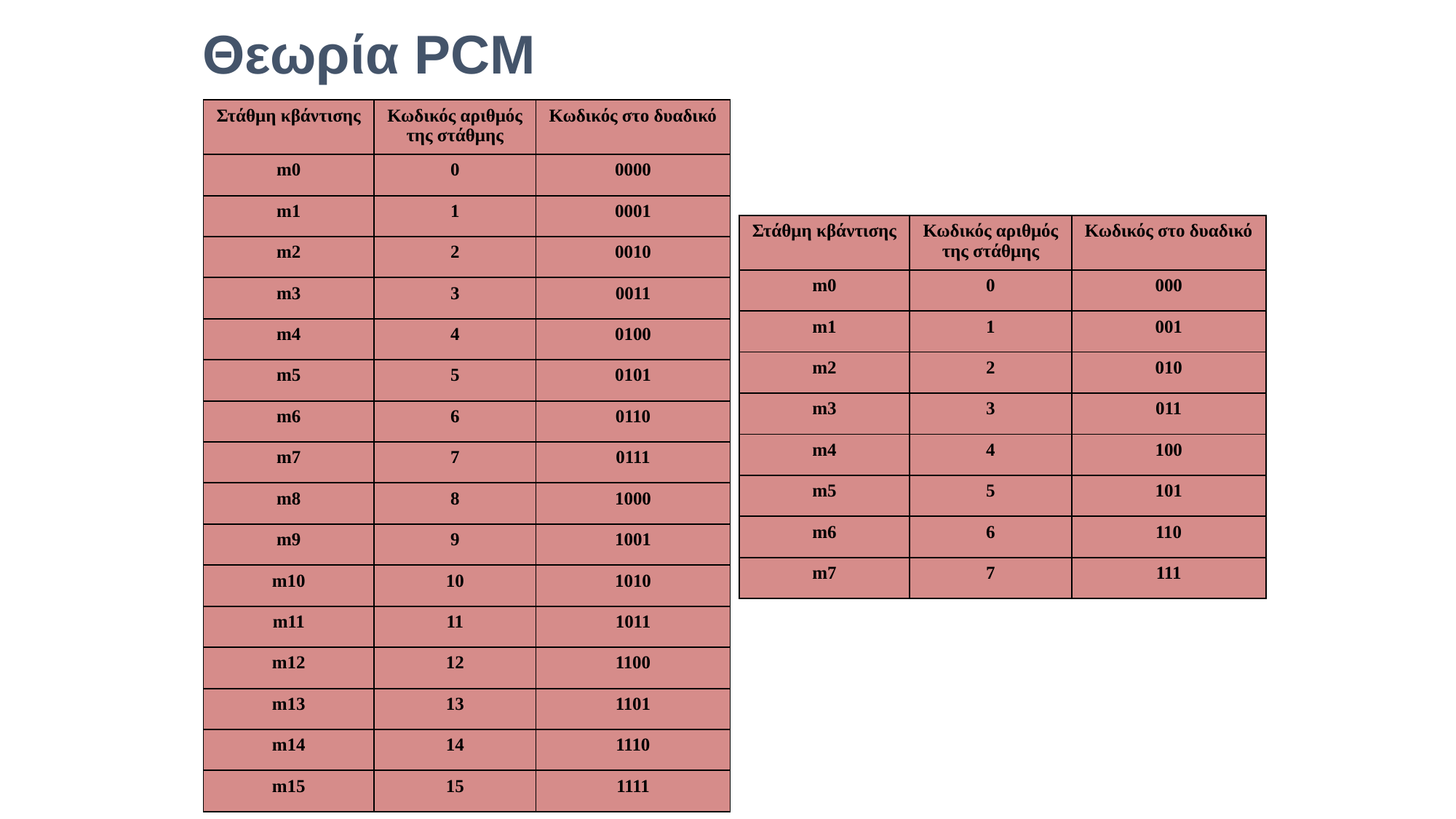

Θεωρία PCM
| Στάθμη κβάντισης | Κωδικός αριθμός της στάθμης | Κωδικός στο δυαδικό |
| --- | --- | --- |
| m0 | 0 | 0000 |
| m1 | 1 | 0001 |
| m2 | 2 | 0010 |
| m3 | 3 | 0011 |
| m4 | 4 | 0100 |
| m5 | 5 | 0101 |
| m6 | 6 | 0110 |
| m7 | 7 | 0111 |
| m8 | 8 | 1000 |
| m9 | 9 | 1001 |
| m10 | 10 | 1010 |
| m11 | 11 | 1011 |
| m12 | 12 | 1100 |
| m13 | 13 | 1101 |
| m14 | 14 | 1110 |
| m15 | 15 | 1111 |
| Στάθμη κβάντισης | Κωδικός αριθμός της στάθμης | Κωδικός στο δυαδικό |
| --- | --- | --- |
| m0 | 0 | 000 |
| m1 | 1 | 001 |
| m2 | 2 | 010 |
| m3 | 3 | 011 |
| m4 | 4 | 100 |
| m5 | 5 | 101 |
| m6 | 6 | 110 |
| m7 | 7 | 111 |